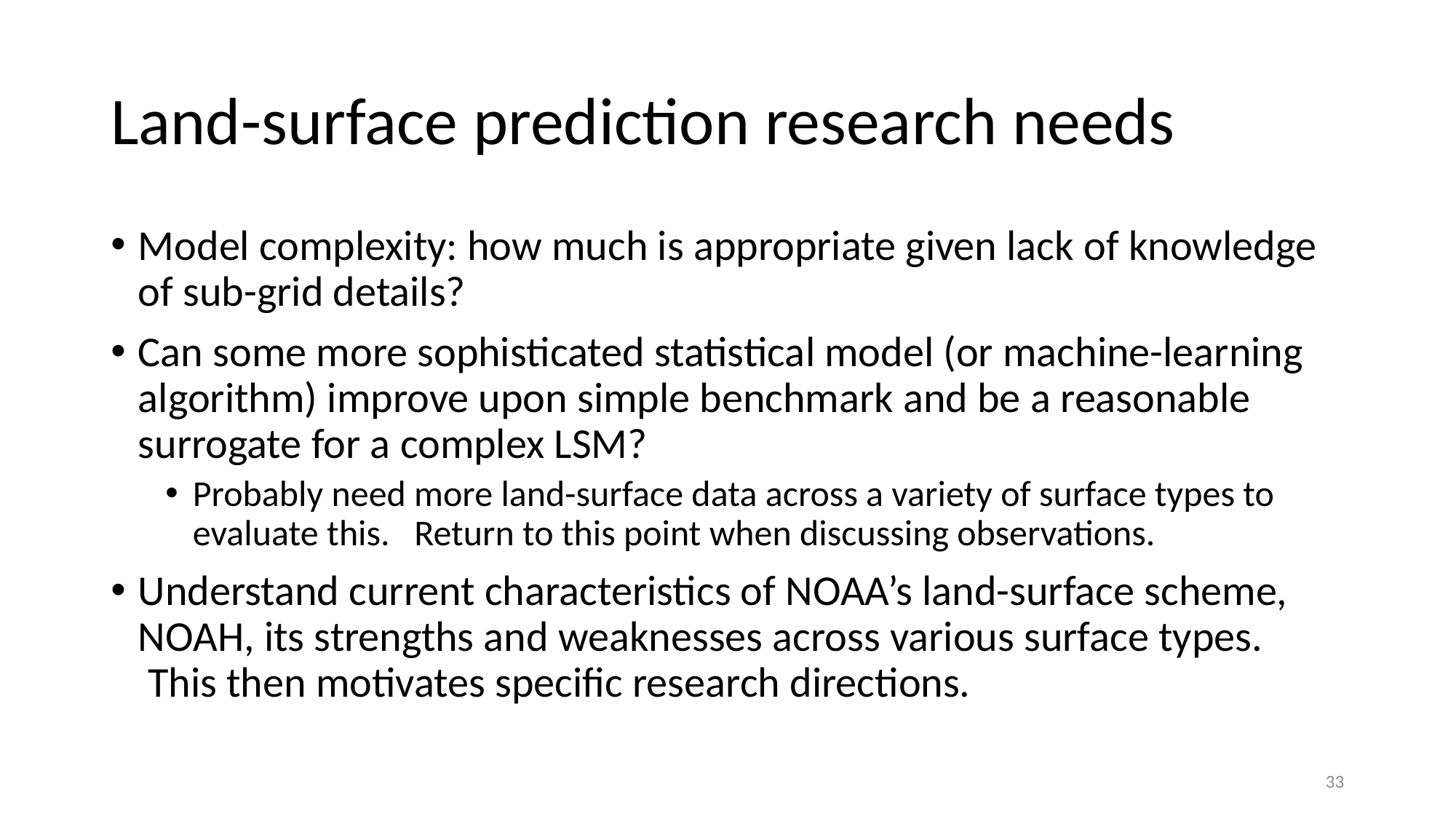

# Land-surface prediction research needs
Model complexity: how much is appropriate given lack of knowledge of sub-grid details?
Can some more sophisticated statistical model (or machine-learning algorithm) improve upon simple benchmark and be a reasonable surrogate for a complex LSM?
Probably need more land-surface data across a variety of surface types to evaluate this.   Return to this point when discussing observations.
Understand current characteristics of NOAA’s land-surface scheme, NOAH, its strengths and weaknesses across various surface types.  This then motivates specific research directions.
33